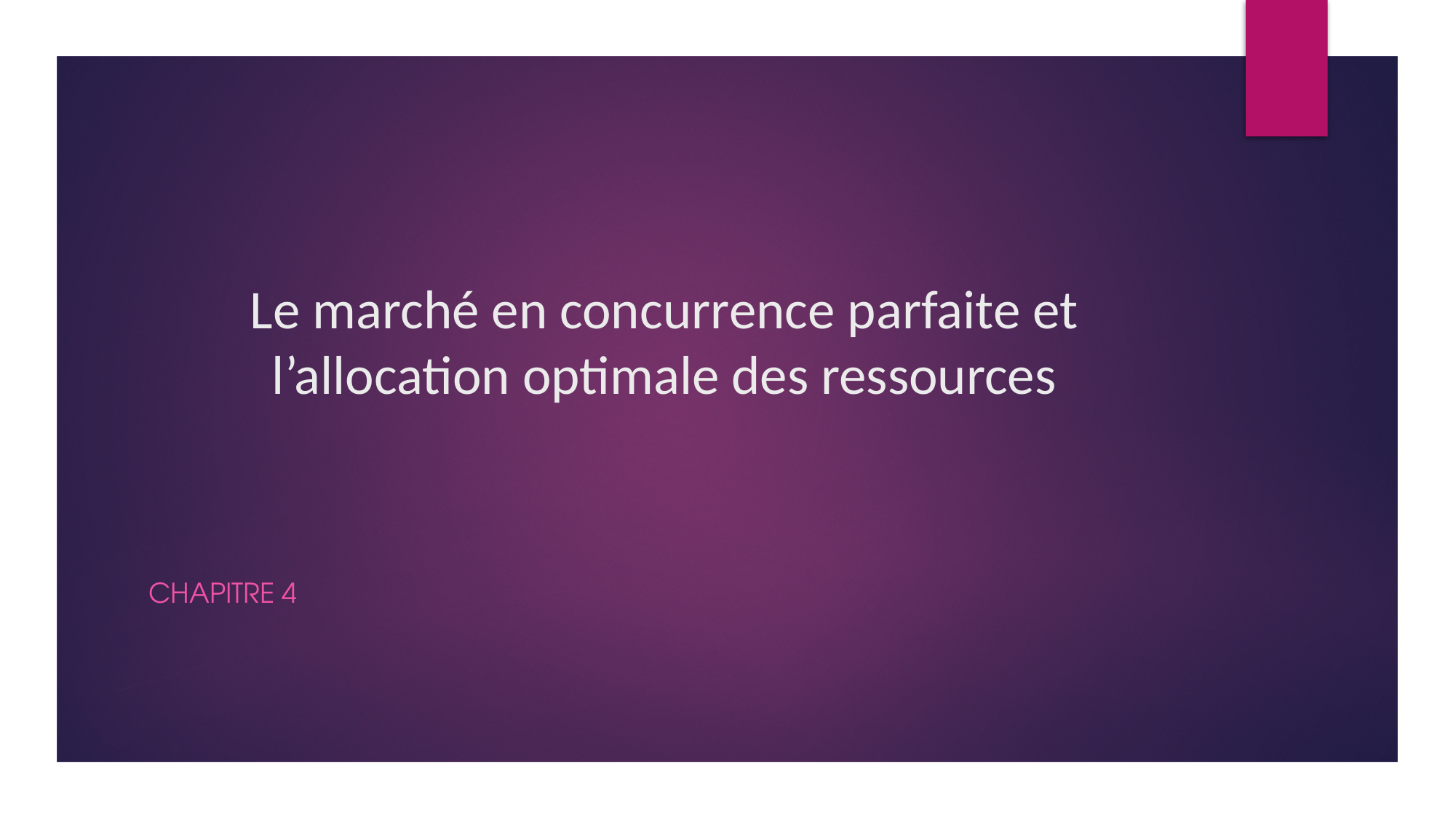

# Le marché en concurrence parfaite et l’allocation optimale des ressources
CHAPITRE 4